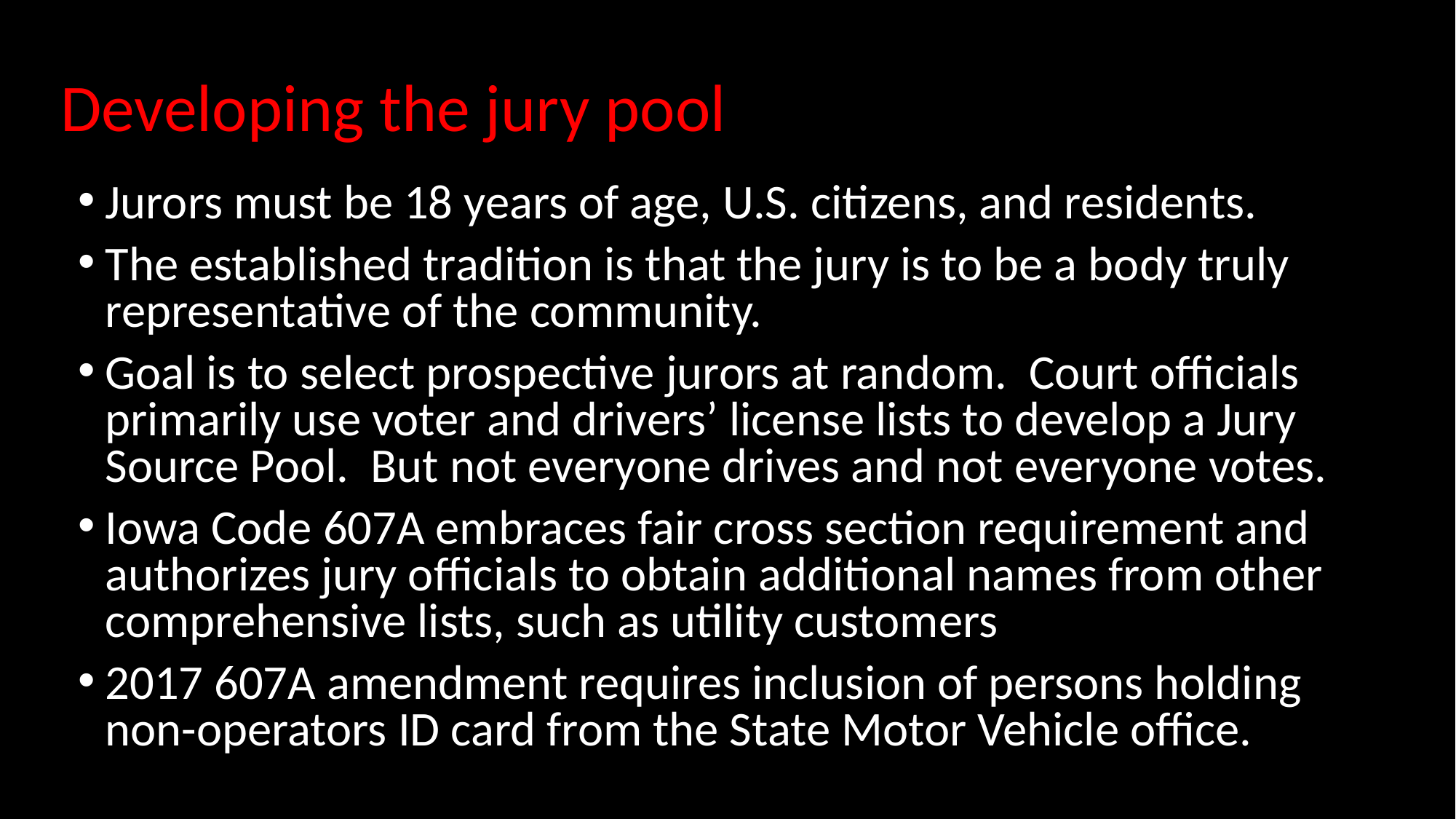

# Developing the jury pool
Jurors must be 18 years of age, U.S. citizens, and residents.
The established tradition is that the jury is to be a body truly representative of the community.
Goal is to select prospective jurors at random.  Court officials primarily use voter and drivers’ license lists to develop a Jury Source Pool.  But not everyone drives and not everyone votes.
Iowa Code 607A embraces fair cross section requirement and authorizes jury officials to obtain additional names from other comprehensive lists, such as utility customers
2017 607A amendment requires inclusion of persons holding non-operators ID card from the State Motor Vehicle office.